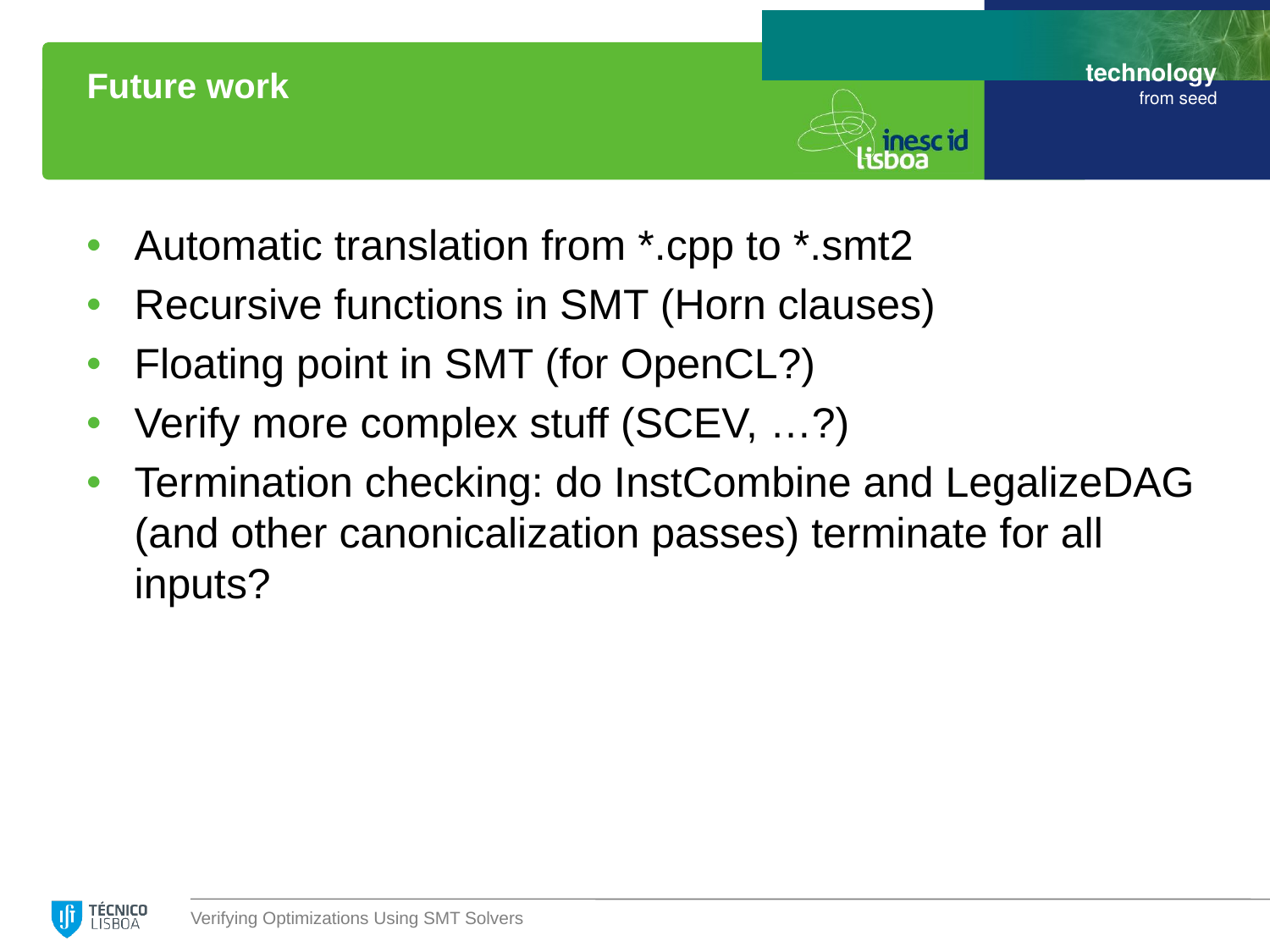

# Future work
Automatic translation from *.cpp to *.smt2
Recursive functions in SMT (Horn clauses)
Floating point in SMT (for OpenCL?)
Verify more complex stuff (SCEV, …?)
Termination checking: do InstCombine and LegalizeDAG (and other canonicalization passes) terminate for all inputs?
Verifying Optimizations Using SMT Solvers